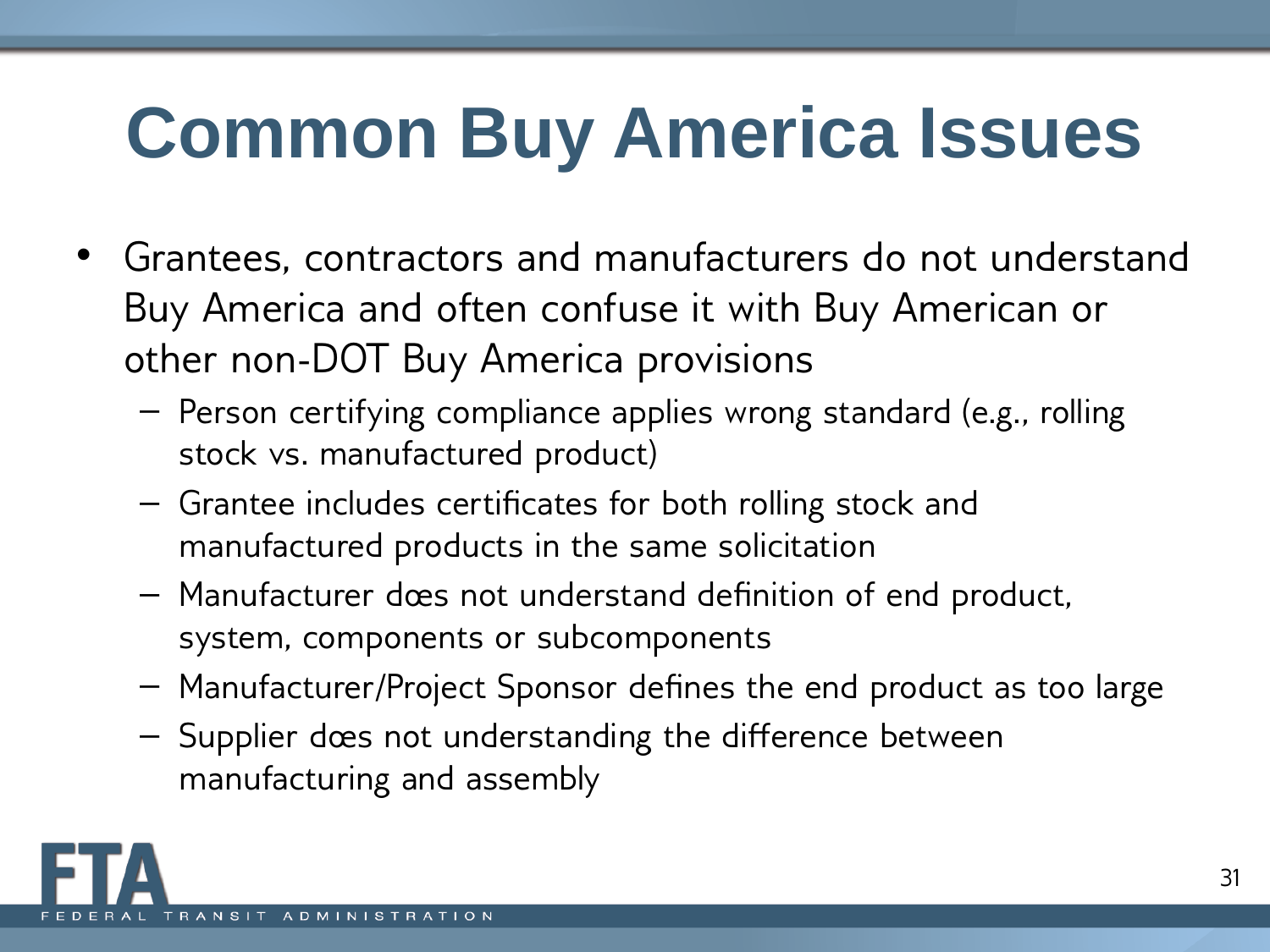

# Common Buy America Issues
Grantees, contractors and manufacturers do not understand Buy America and often confuse it with Buy American or other non-DOT Buy America provisions
Person certifying compliance applies wrong standard (e.g., rolling stock vs. manufactured product)
Grantee includes certificates for both rolling stock and manufactured products in the same solicitation
Manufacturer does not understand definition of end product, system, components or subcomponents
Manufacturer/Project Sponsor defines the end product as too large
Supplier does not understanding the difference between manufacturing and assembly